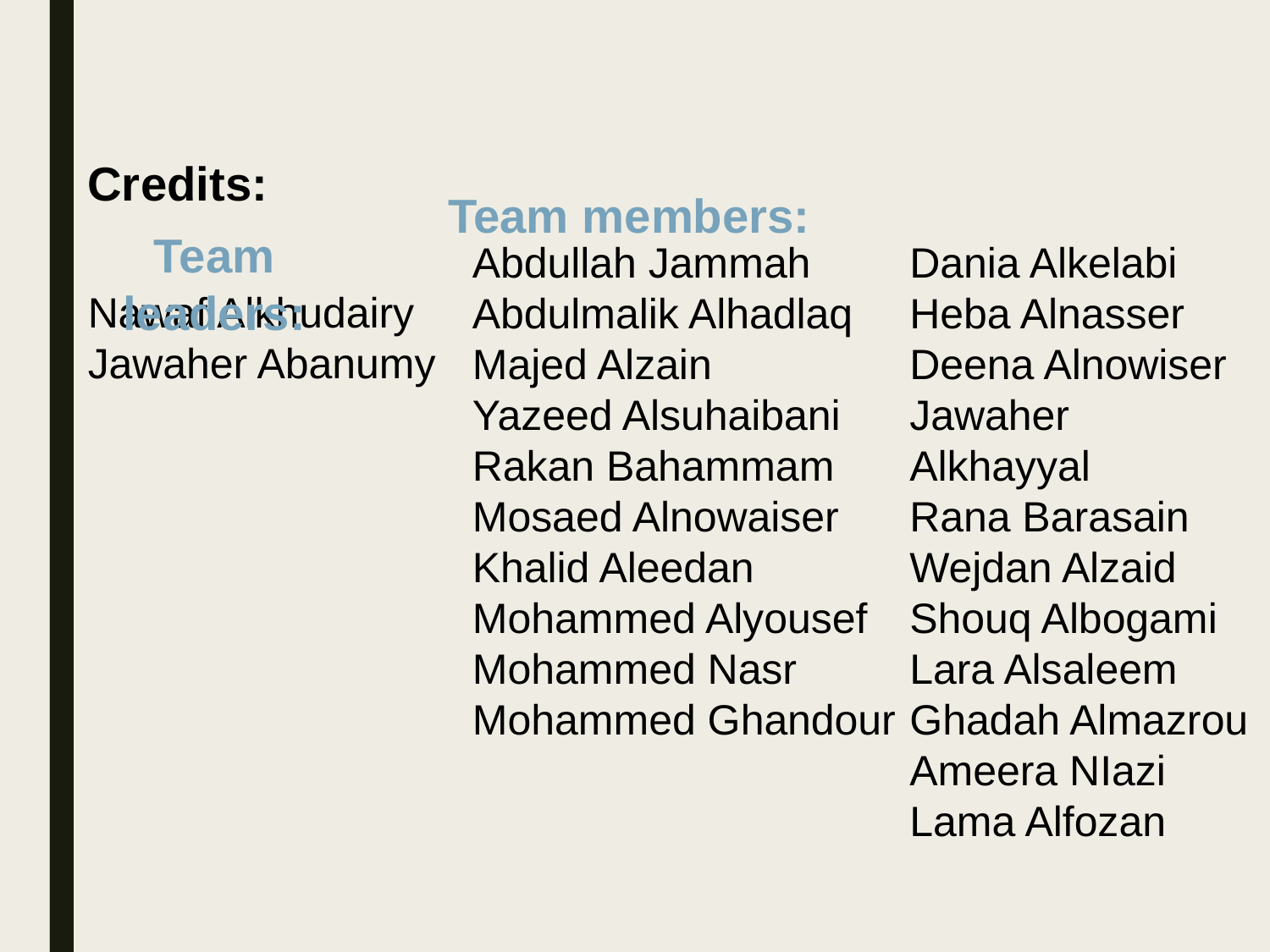

Credits:
Team members:

Team leaders:
Abdullah Jammah
Abdulmalik Alhadlaq
Majed Alzain
Yazeed Alsuhaibani
Rakan Bahammam
Mosaed Alnowaiser
Khalid Aleedan
Mohammed Alyousef
Mohammed Nasr
Mohammed Ghandour

Dania Alkelabi
Heba Alnasser
Deena Alnowiser
Jawaher Alkhayyal
Rana Barasain
Wejdan Alzaid
Shouq Albogami
Lara Alsaleem
Ghadah Almazrou
Ameera NIazi
Lama Alfozan

Nawaf Alkhudairy
Jawaher Abanumy